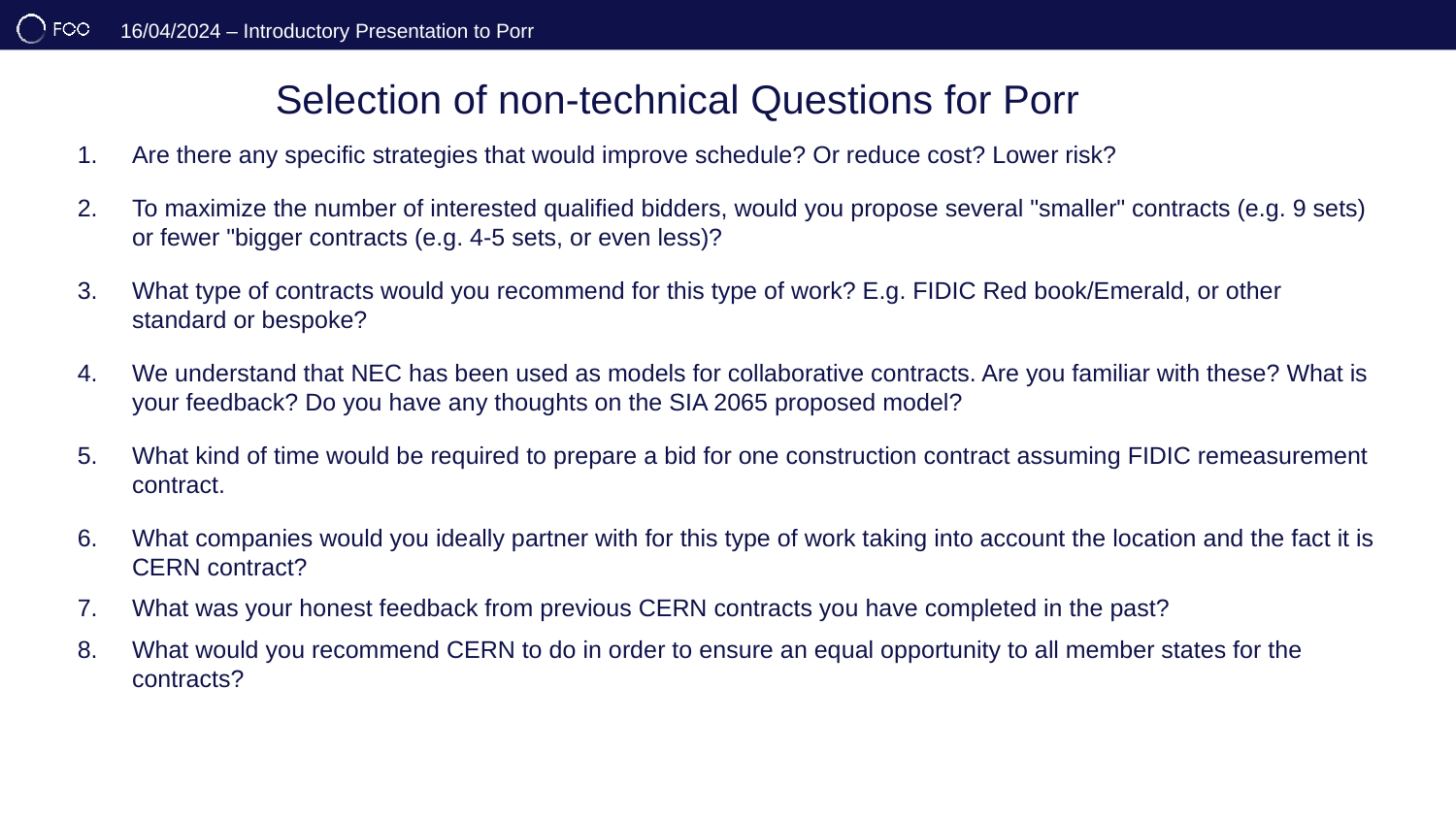

# Selection of non-technical Questions for Porr
Are there any specific strategies that would improve schedule? Or reduce cost? Lower risk?
To maximize the number of interested qualified bidders, would you propose several "smaller" contracts (e.g. 9 sets) or fewer "bigger contracts (e.g. 4-5 sets, or even less)?
What type of contracts would you recommend for this type of work? E.g. FIDIC Red book/Emerald, or other standard or bespoke?
We understand that NEC has been used as models for collaborative contracts. Are you familiar with these? What is your feedback? Do you have any thoughts on the SIA 2065 proposed model?
What kind of time would be required to prepare a bid for one construction contract assuming FIDIC remeasurement contract.
What companies would you ideally partner with for this type of work taking into account the location and the fact it is CERN contract?
What was your honest feedback from previous CERN contracts you have completed in the past?
What would you recommend CERN to do in order to ensure an equal opportunity to all member states for the contracts?